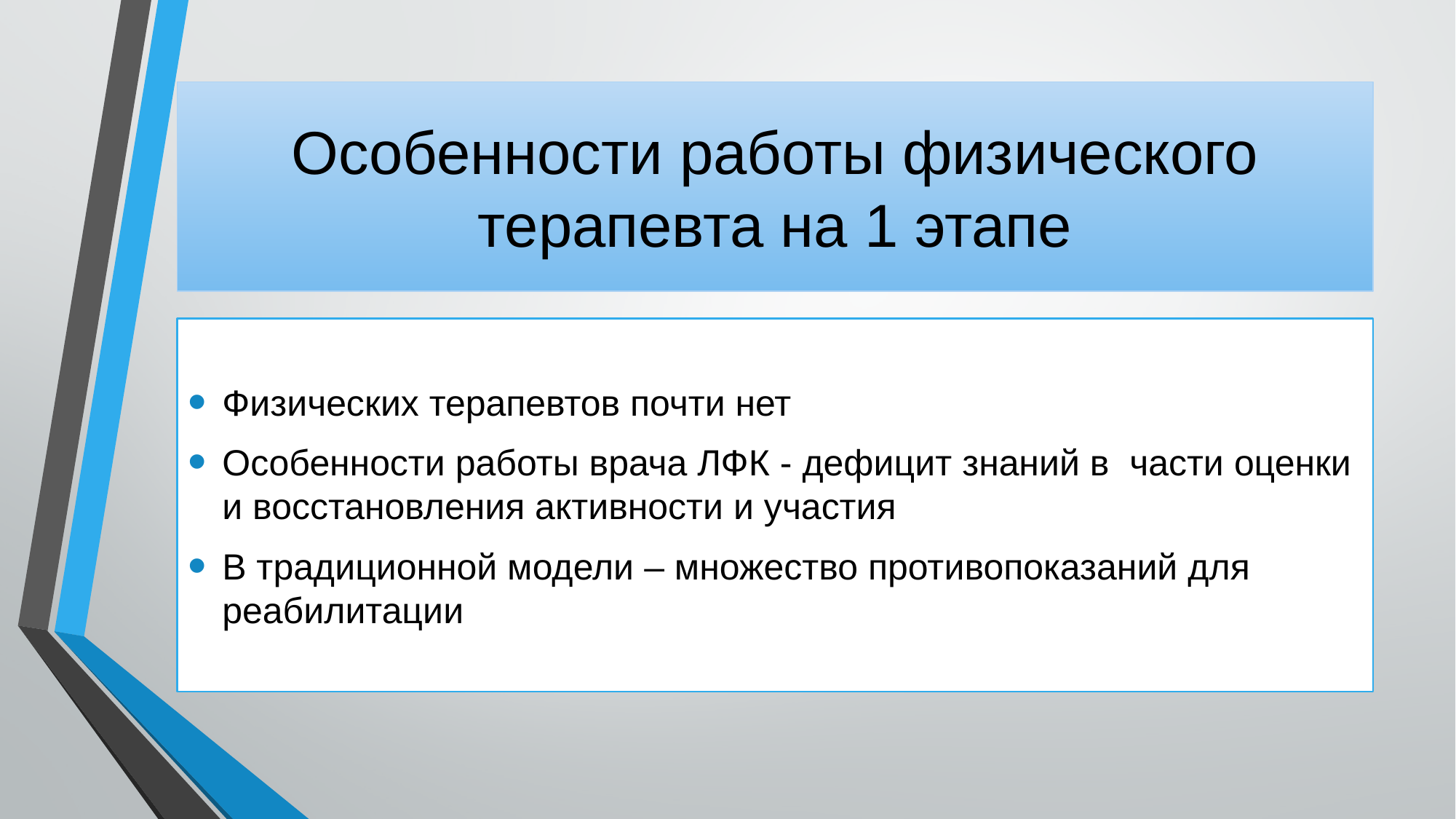

# Особенности работы физического терапевта на 1 этапе
Физических терапевтов почти нет
Особенности работы врача ЛФК - дефицит знаний в  части оценки и восстановления активности и участия
В традиционной модели – множество противопоказаний для реабилитации